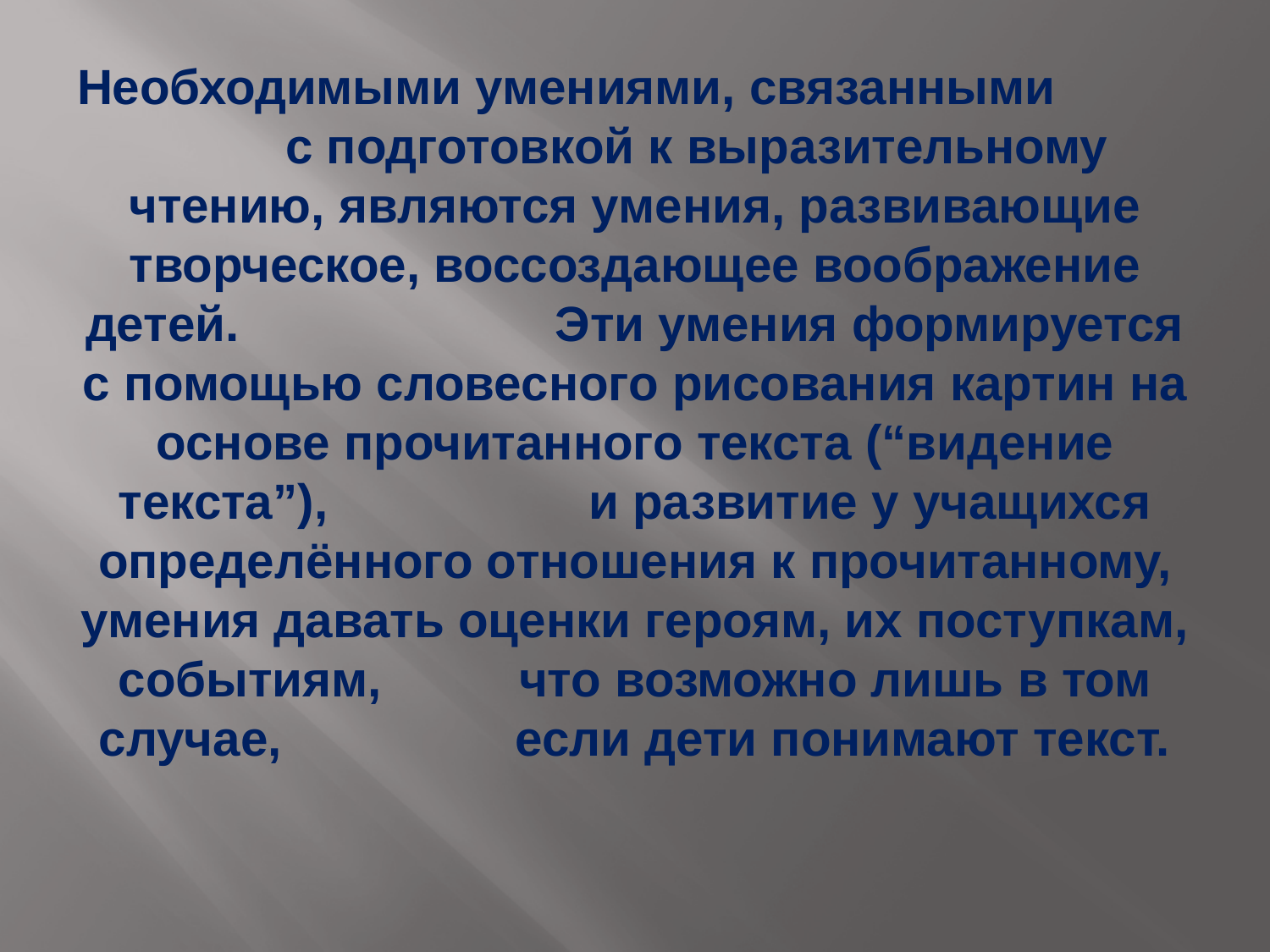

# Необходимыми умениями, связанными                    с подготовкой к выразительному чтению, являются умения, развивающие творческое, воссоздающее воображение детей.                       Эти умения формируется с помощью словесного рисования картин на основе прочитанного текста (“видение текста”),                   и развитие у учащихся определённого отношения к прочитанному, умения давать оценки героям, их поступкам, событиям,          что возможно лишь в том случае,                 если дети понимают текст.